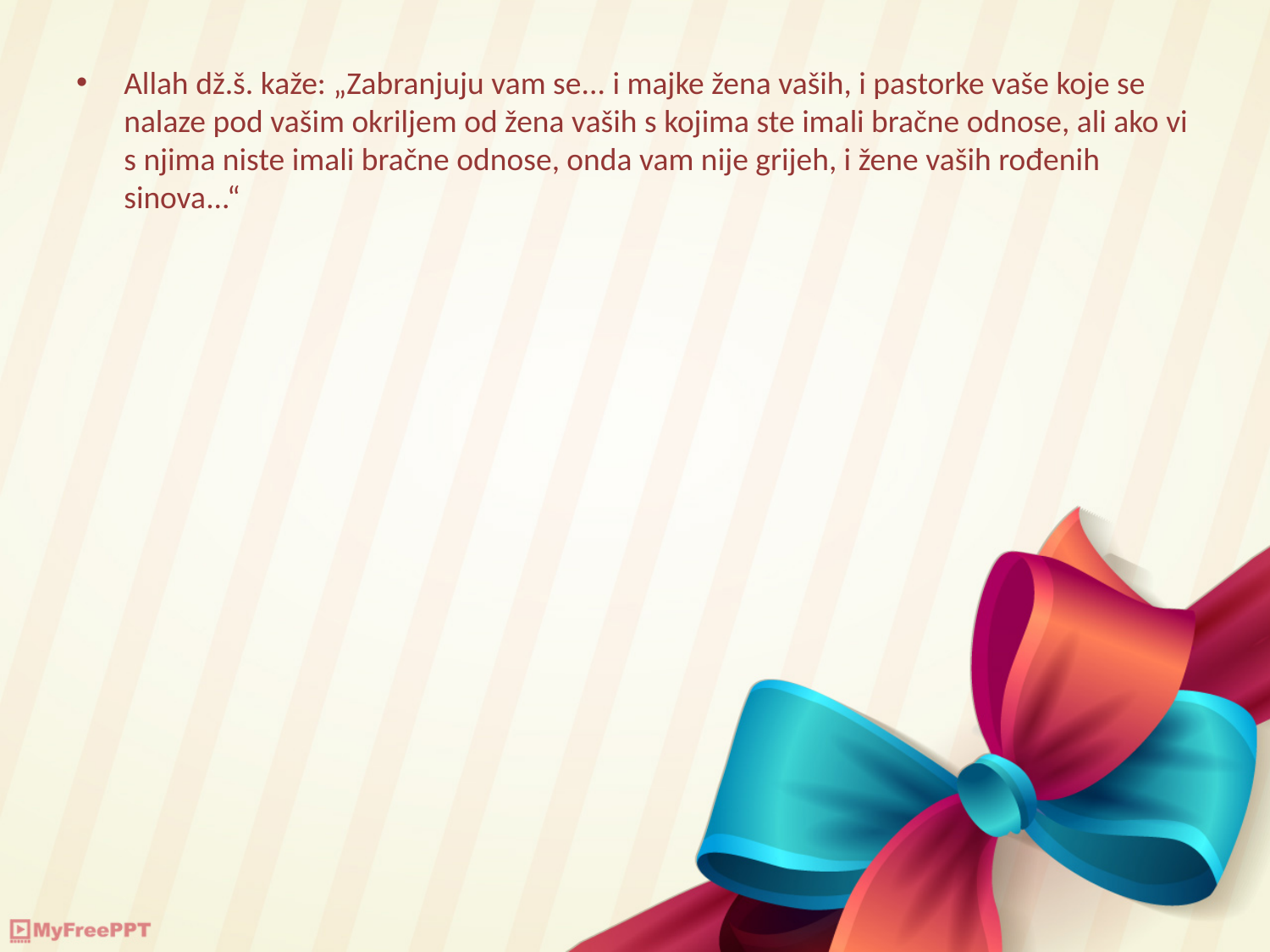

Allah dž.š. kaže: „Zabranjuju vam se... i majke žena vaših, i pastorke vaše koje se nalaze pod vašim okriljem od žena vaših s kojima ste imali bračne odnose, ali ako vi s njima niste imali bračne odnose, onda vam nije grijeh, i žene vaših rođenih sinova...“